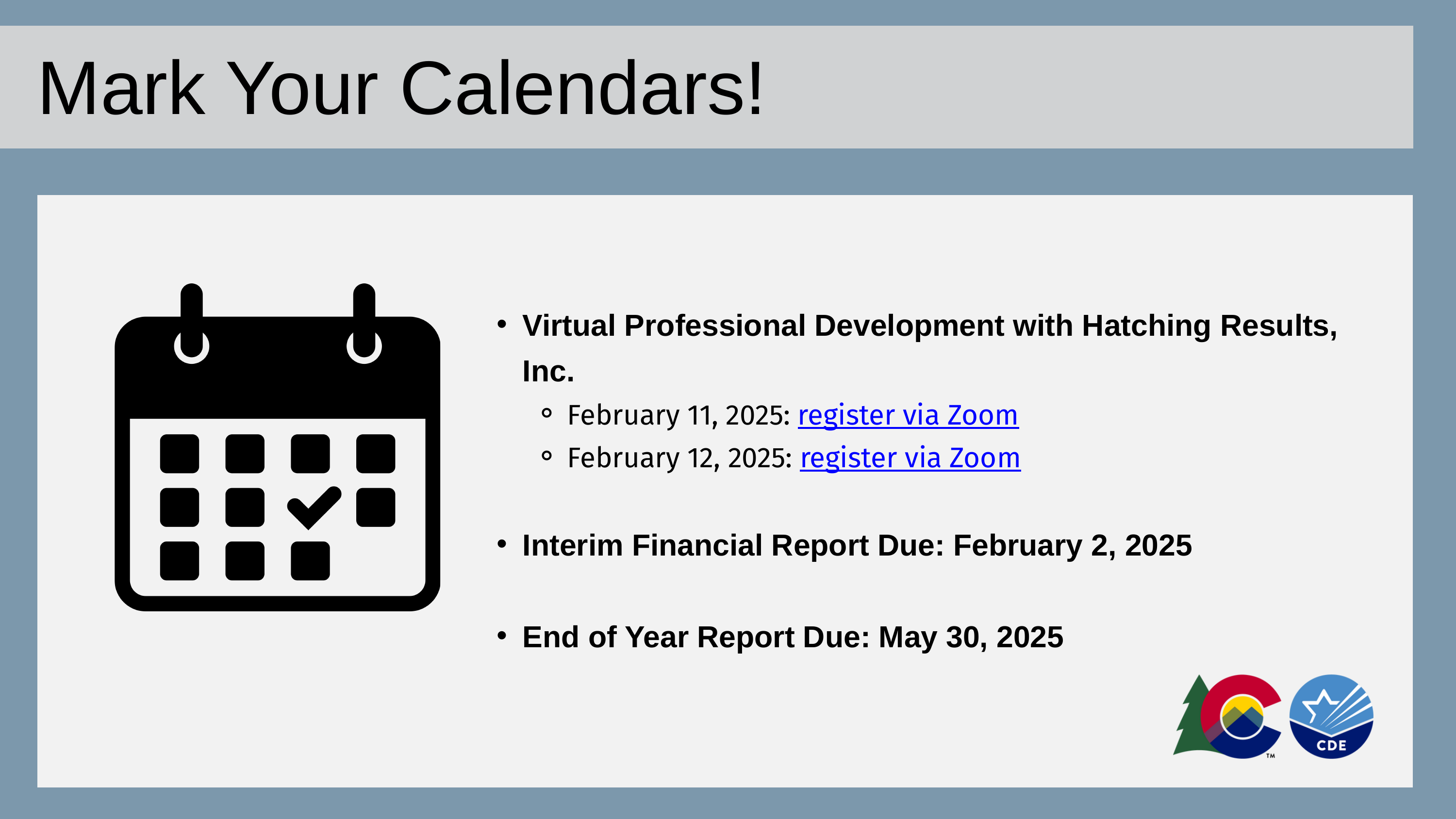

Mark Your Calendars!

Virtual Professional Development with Hatching Results, Inc.
February 11, 2025: register via Zoom
February 12, 2025: register via Zoom

Interim Financial Report Due: February 2, 2025

End of Year Report Due: May 30, 2025